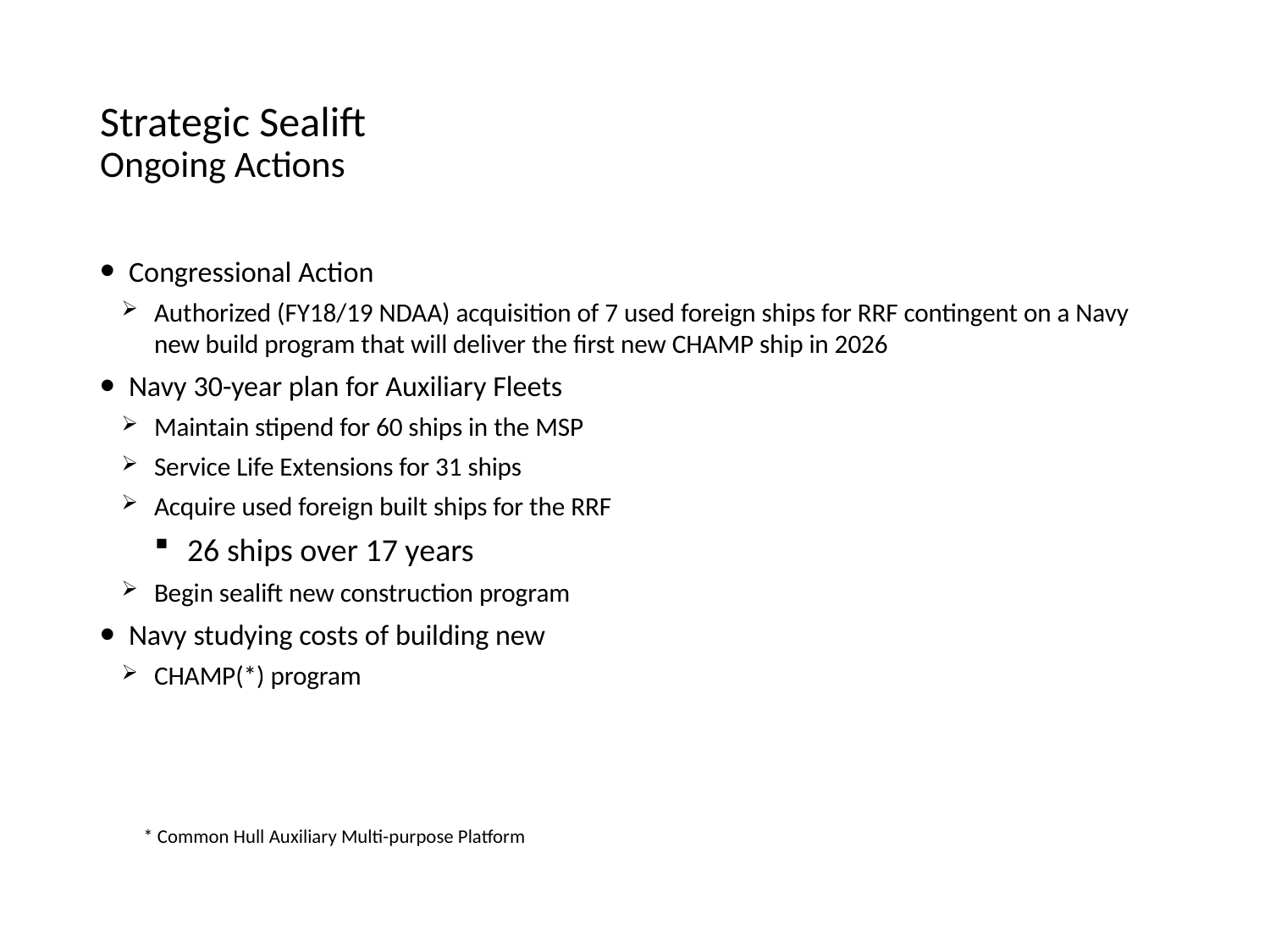

# Strategic Sealift Ongoing Actions
Congressional Action
Authorized (FY18/19 NDAA) acquisition of 7 used foreign ships for RRF contingent on a Navy new build program that will deliver the first new CHAMP ship in 2026
Navy 30-year plan for Auxiliary Fleets
Maintain stipend for 60 ships in the MSP
Service Life Extensions for 31 ships
Acquire used foreign built ships for the RRF
26 ships over 17 years
Begin sealift new construction program
Navy studying costs of building new
CHAMP(*) program

* Common Hull Auxiliary Multi-purpose Platform